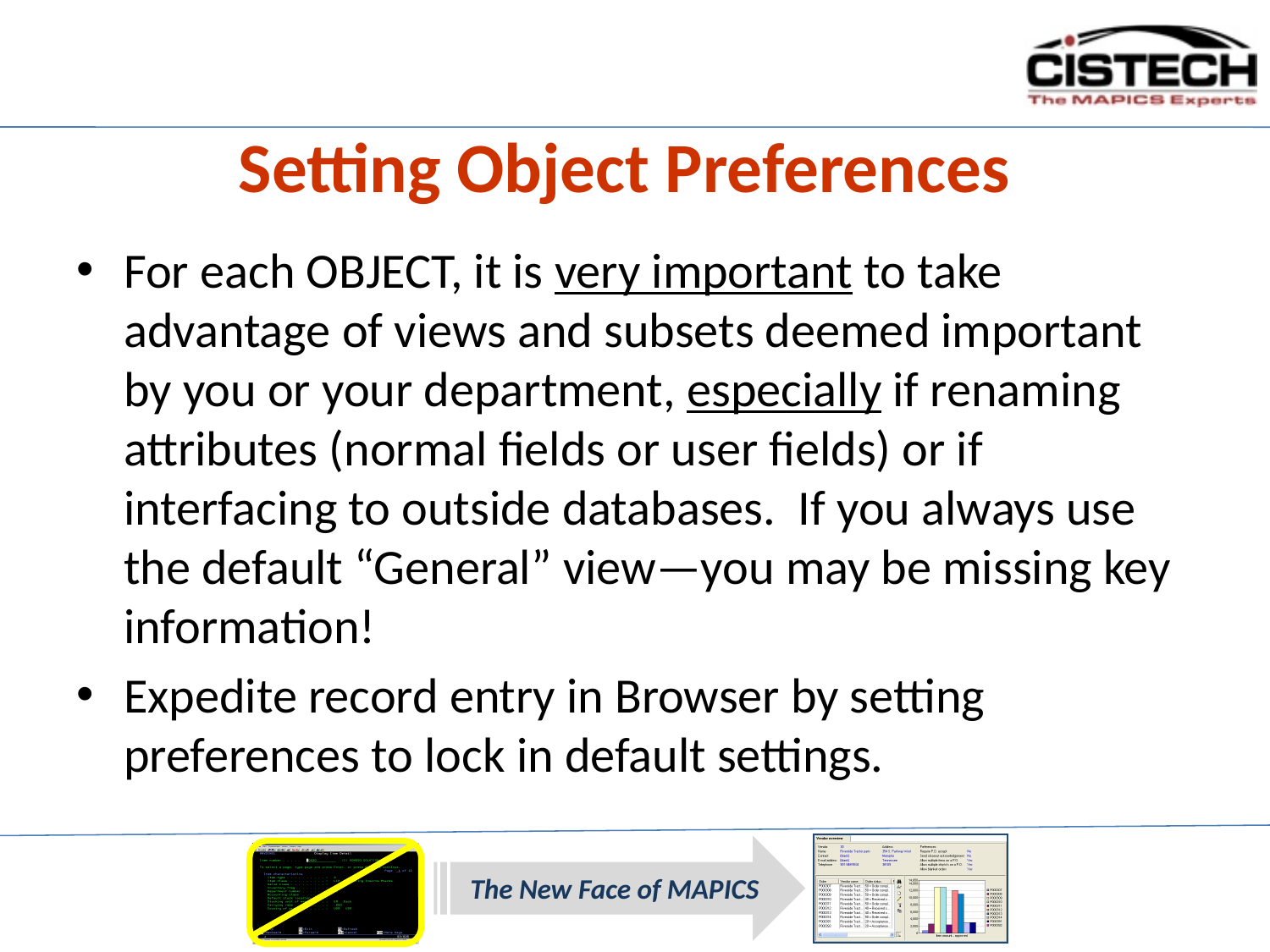

# Setting Object Preferences
For each OBJECT, it is very important to take advantage of views and subsets deemed important by you or your department, especially if renaming attributes (normal fields or user fields) or if interfacing to outside databases.  If you always use the default “General” view—you may be missing key information!
Expedite record entry in Browser by setting preferences to lock in default settings.